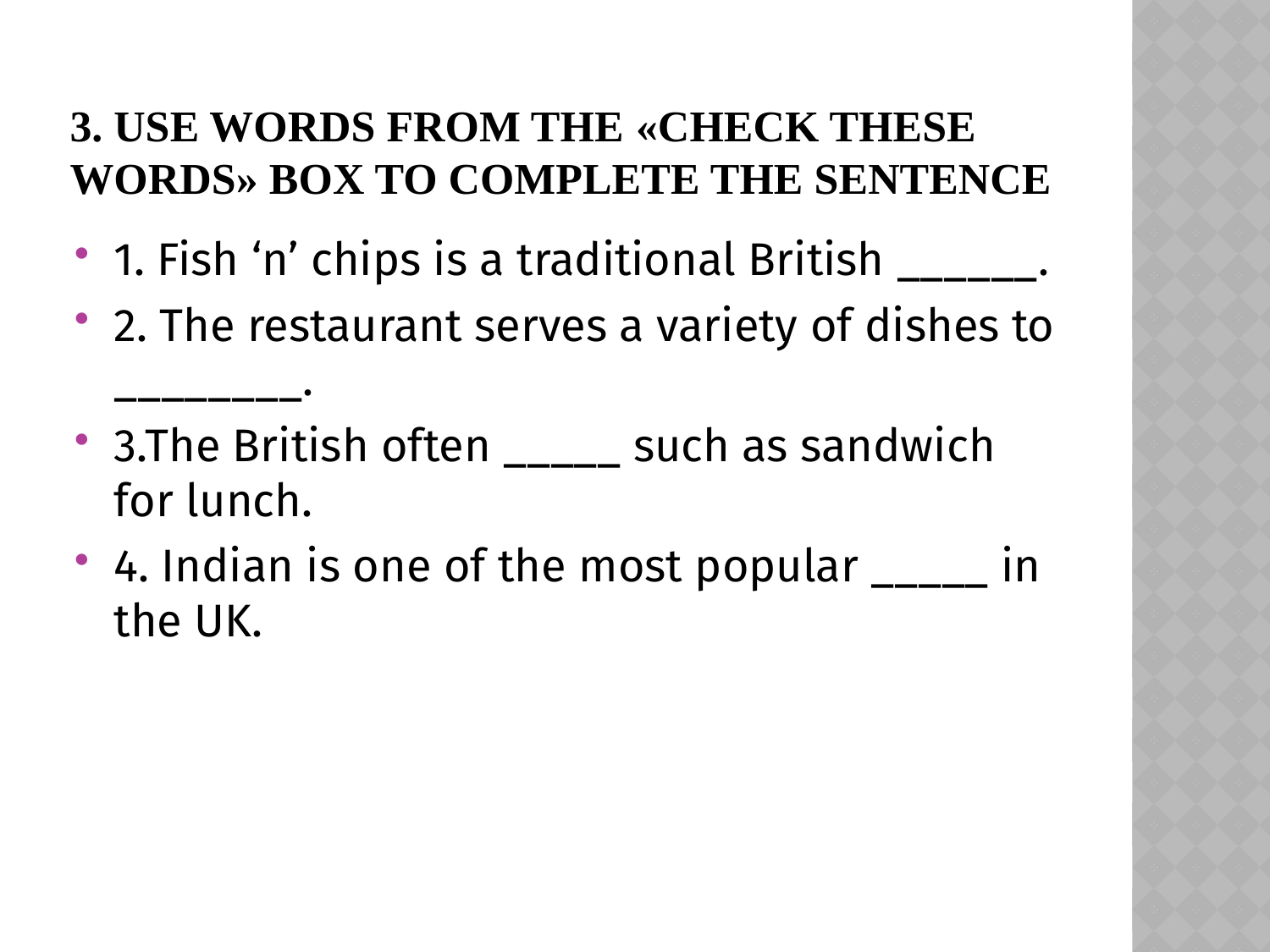

# 3. Use words from the «Сheck these words» box to complete the sentence
1. Fish ‘n’ chips is a traditional British ______.
2. The restaurant serves a variety of dishes to ________.
3.The British often _____ such as sandwich for lunch.
4. Indian is one of the most popular _____ in the UK.